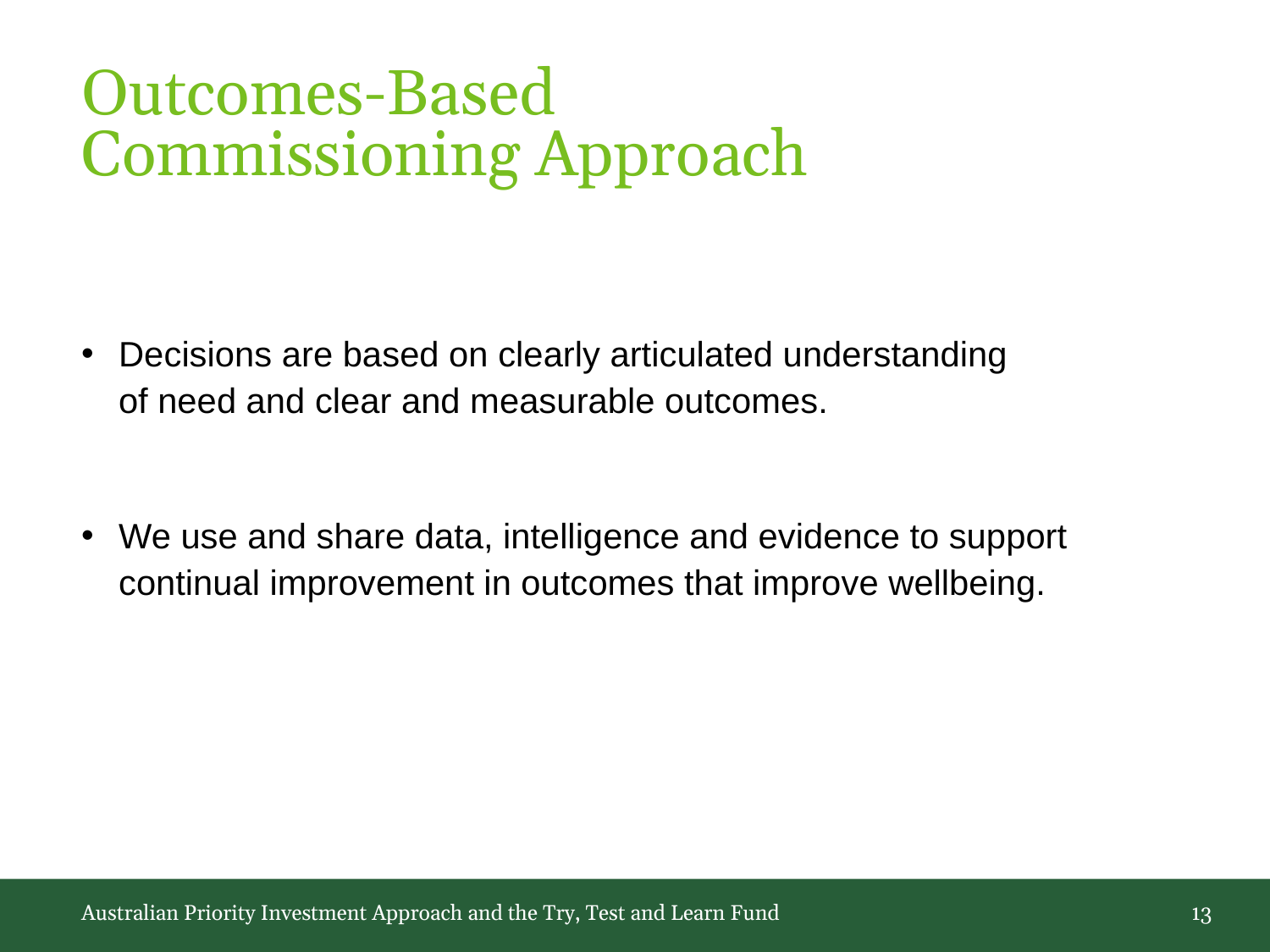

# Outcomes-Based Commissioning Approach

Decisions are based on clearly articulated understanding
of need and clear and measurable outcomes.

We use and share data, intelligence and evidence to support
continual improvement in outcomes that improve wellbeing.
Australian Priority Investment Approach and the Try, Test and Learn Fund
13